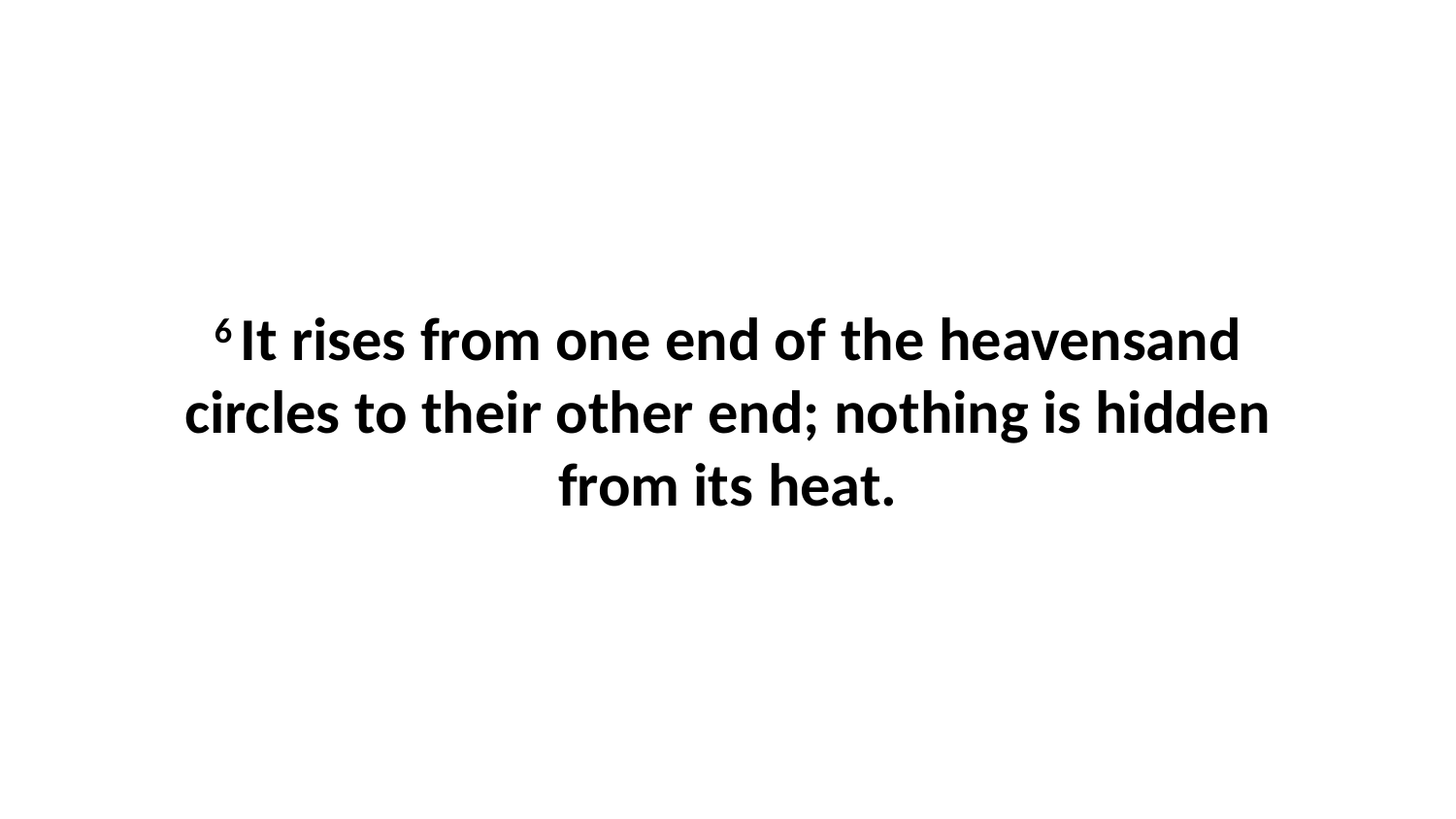

6 It rises from one end of the heavensand circles to their other end; nothing is hidden from its heat.